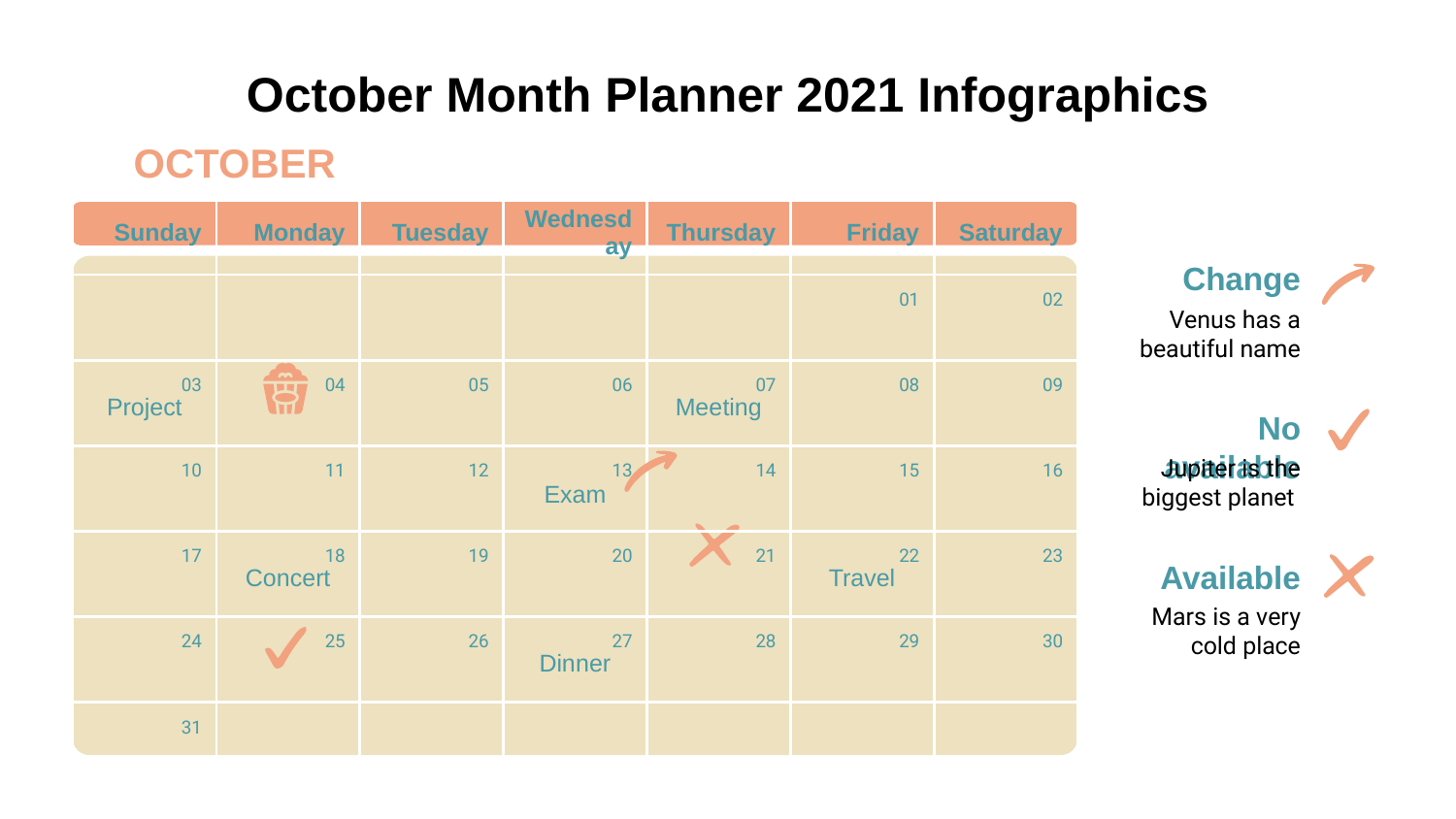

# October Month Planner 2021 Infographics
OCTOBER
| Sunday | Monday | Tuesday | Wednesday | Thursday | Friday | Saturday |
| --- | --- | --- | --- | --- | --- | --- |
|  |  |  |  |  | 01 | 02 |
| 03 Project | 04 | 05 | 06 | 07 Meeting | 08 | 09 |
| 10 | 11 | 12 | 13 Exam | 14 | 15 | 16 |
| 17 | 18 Concert | 19 | 20 | 21 | 22 Travel | 23 |
| 24 | 25 | 26 | 27 Dinner | 28 | 29 | 30 |
| 31 |  |  |  |  |  |  |

Change

Venus has a beautiful name

No available

Jupiter is the biggest planet

Available

Mars is a very cold place